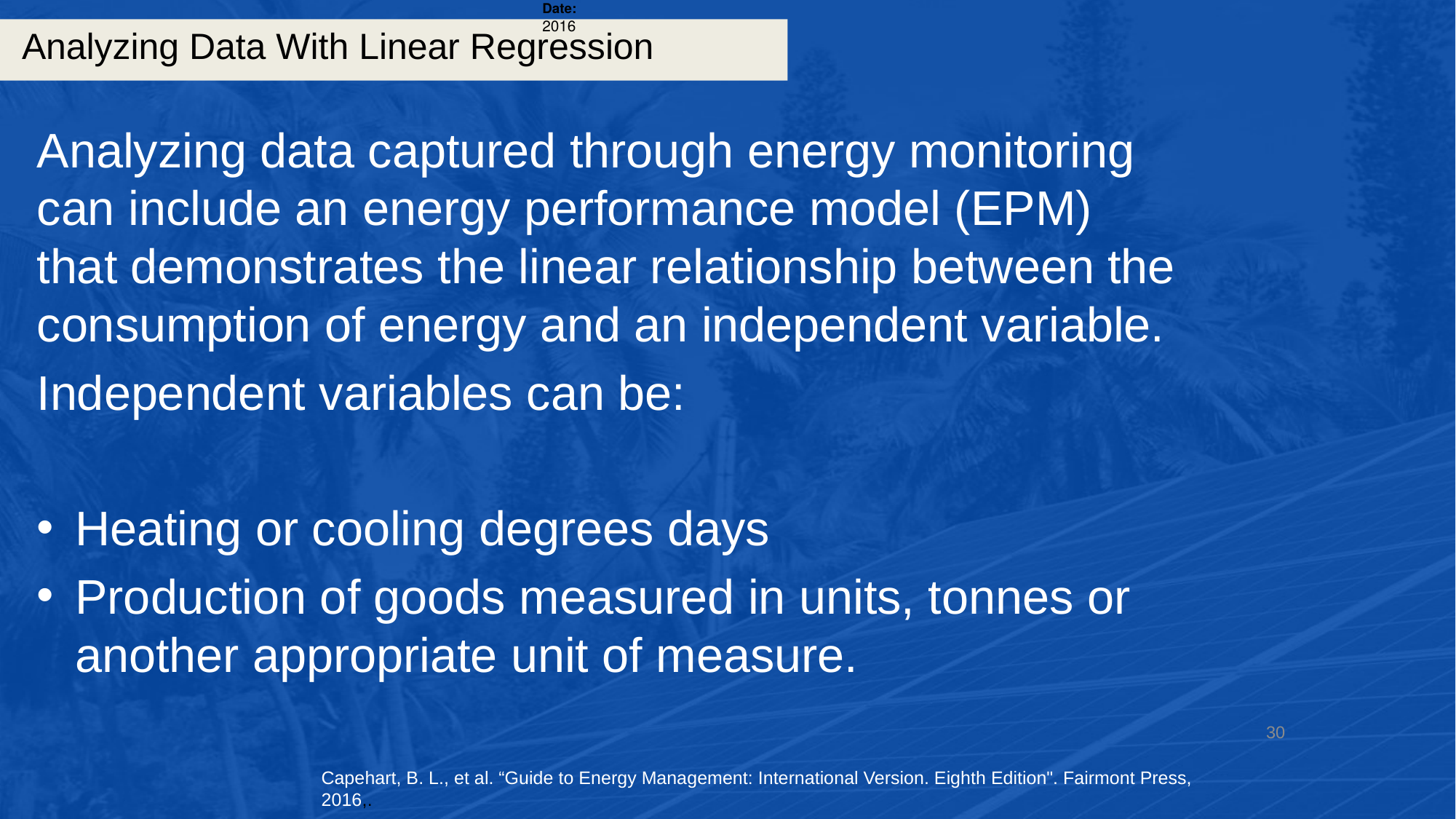

Capehart, B. L., Turner, Wayne C., Kennedy, William J.

Date:
2016
# Analyzing Data With Linear Regression
Analyzing data captured through energy monitoring can include an energy performance model (EPM) that demonstrates the linear relationship between the consumption of energy and an independent variable.
Independent variables can be:

Heating or cooling degrees days
Production of goods measured in units, tonnes or another appropriate unit of measure.

30
Capehart, B. L., et al. “Guide to Energy Management: International Version. Eighth Edition". Fairmont Press, 2016,.